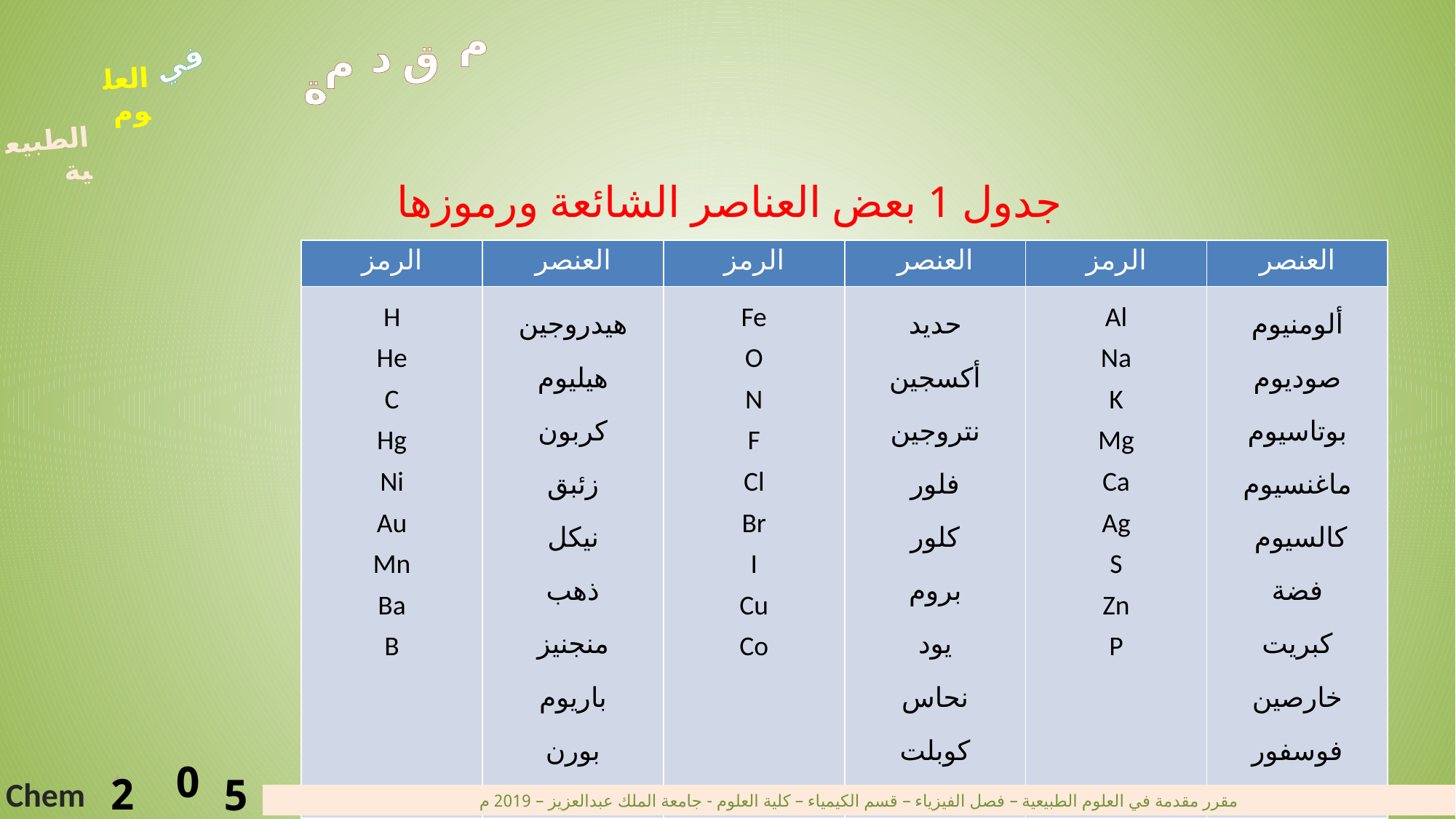

م
د
ق
م
ة
في
العلوم
الطبيعية
0
2
5
Chem
مقرر مقدمة في العلوم الطبيعية – فصل الفيزياء – قسم الكيمياء – كلية العلوم - جامعة الملك عبدالعزيز – 2019 م
# جدول 1 بعض العناصر الشائعة ورموزها
| الرمز | العنصر | الرمز | العنصر | الرمز | العنصر |
| --- | --- | --- | --- | --- | --- |
| H He C Hg Ni Au Mn Ba B | هيدروجين هيليوم كربون زئبق نيكل ذهب منجنيز باريوم بورن | Fe O N F Cl Br I Cu Co | حديد أكسجين نتروجين فلور كلور بروم يود نحاس كوبلت | Al Na K Mg Ca Ag S Zn P | ألومنيوم صوديوم بوتاسيوم ماغنسيوم كالسيوم فضة كبريت خارصين فوسفور |
4